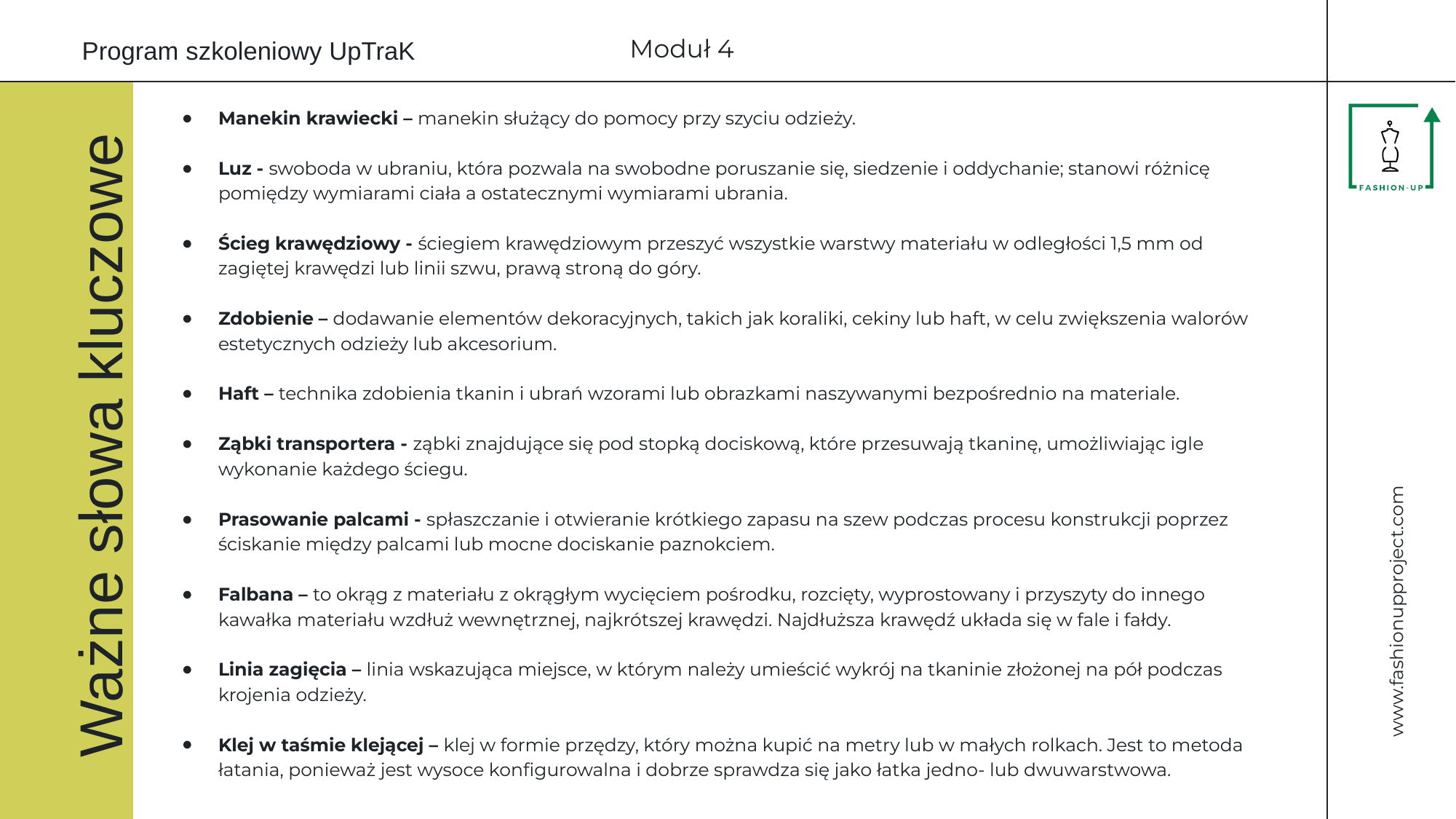

Moduł 4

Program szkoleniowy UpTraK

Manekin krawiecki – manekin służący do pomocy przy szyciu odzieży.

Luz - swoboda w ubraniu, która pozwala na swobodne poruszanie się, siedzenie i oddychanie; stanowi różnicę pomiędzy wymiarami ciała a ostatecznymi wymiarami ubrania.

Ścieg krawędziowy - ściegiem krawędziowym przeszyć wszystkie warstwy materiału w odległości 1,5 mm od zagiętej krawędzi lub linii szwu, prawą stroną do góry.

Zdobienie – dodawanie elementów dekoracyjnych, takich jak koraliki, cekiny lub haft, w celu zwiększenia walorów estetycznych odzieży lub akcesorium.

Haft – technika zdobienia tkanin i ubrań wzorami lub obrazkami naszywanymi bezpośrednio na materiale.

Ząbki transportera - ząbki znajdujące się pod stopką dociskową, które przesuwają tkaninę, umożliwiając igle wykonanie każdego ściegu.

Prasowanie palcami - spłaszczanie i otwieranie krótkiego zapasu na szew podczas procesu konstrukcji poprzez ściskanie między palcami lub mocne dociskanie paznokciem.

Falbana – to okrąg z materiału z okrągłym wycięciem pośrodku, rozcięty, wyprostowany i przyszyty do innego kawałka materiału wzdłuż wewnętrznej, najkrótszej krawędzi. Najdłuższa krawędź układa się w fale i fałdy.

Linia zagięcia – linia wskazująca miejsce, w którym należy umieścić wykrój na tkaninie złożonej na pół podczas krojenia odzieży.

Klej w taśmie klejącej – klej w formie przędzy, który można kupić na metry lub w małych rolkach. Jest to metoda łatania, ponieważ jest wysoce konfigurowalna i dobrze sprawdza się jako łatka jedno- lub dwuwarstwowa.

Ważne słowa kluczowe
www.fashionupproject.com